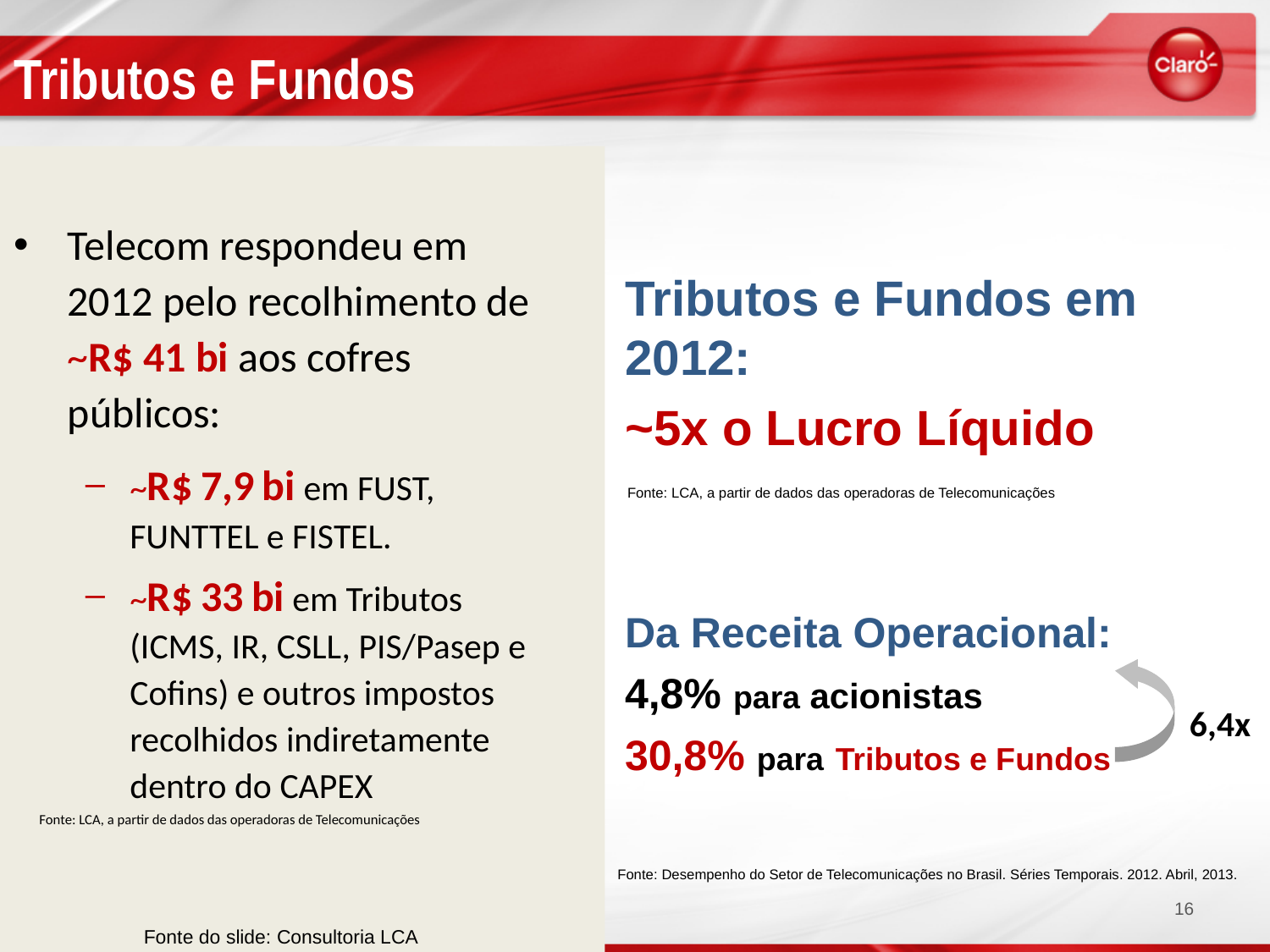

Tributos e Fundos

Tributos e Fundos em 2012:
~5x o Lucro Líquido

Da Receita Operacional:
4,8% para acionistas
30,8% para Tributos e Fundos
Fonte: LCA, a partir de dados das operadoras de Telecomunicações
Fonte: Desempenho do Setor de Telecomunicações no Brasil. Séries Temporais. 2012. Abril, 2013.
Telecom respondeu em 2012 pelo recolhimento de ~R$ 41 bi aos cofres públicos:

~R$ 7,9 bi em FUST, FUNTTEL e FISTEL.
~R$ 33 bi em Tributos (ICMS, IR, CSLL, PIS/Pasep e Cofins) e outros impostos recolhidos indiretamente dentro do CAPEX
Fonte: LCA, a partir de dados das operadoras de Telecomunicações

6,4x
16
Fonte do slide: Consultoria LCA